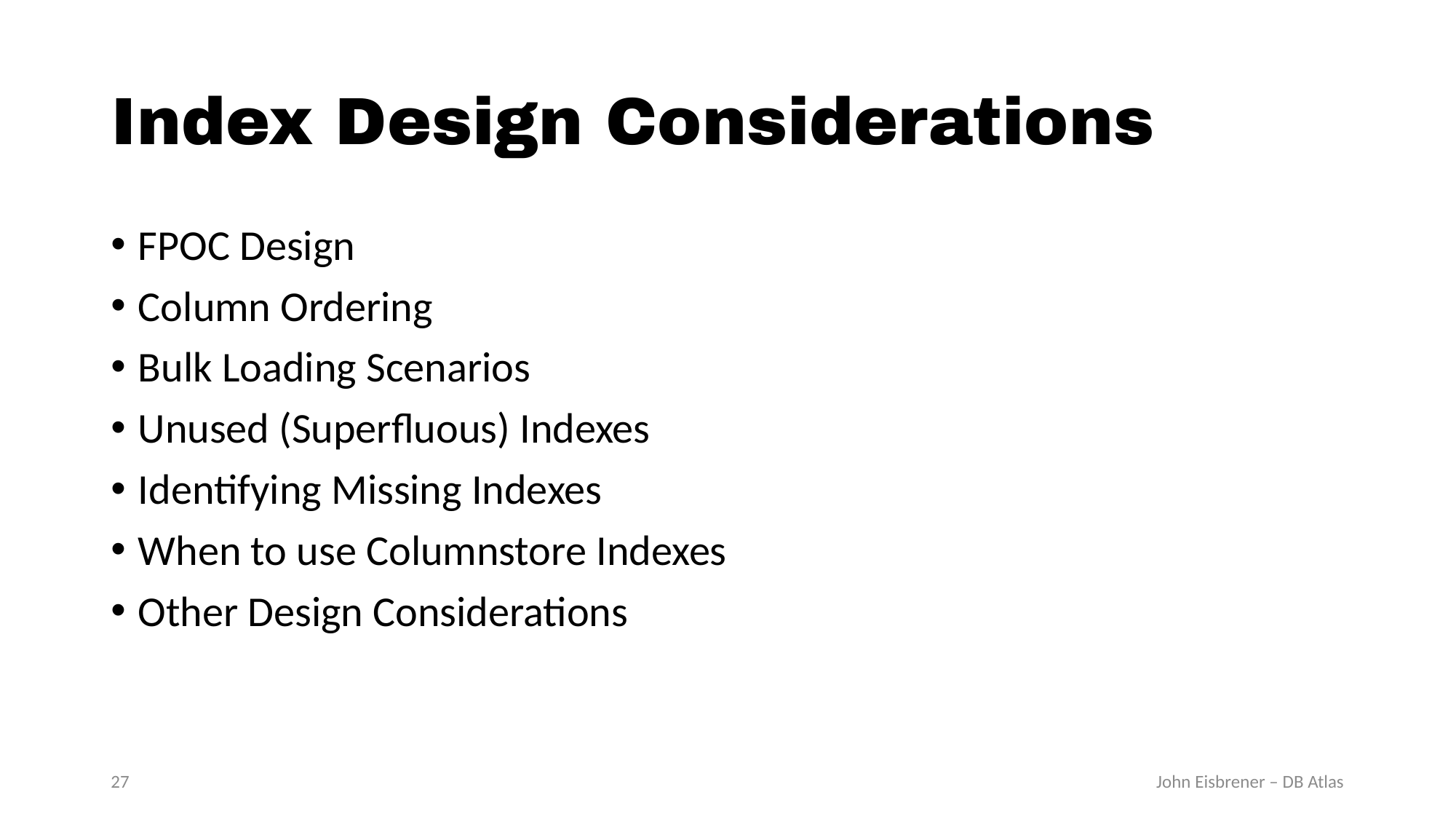

# Index Design Considerations
FPOC Design
Column Ordering
Bulk Loading Scenarios
Unused (Superfluous) Indexes
Identifying Missing Indexes
When to use Columnstore Indexes
Other Design Considerations
27
John Eisbrener – DB Atlas